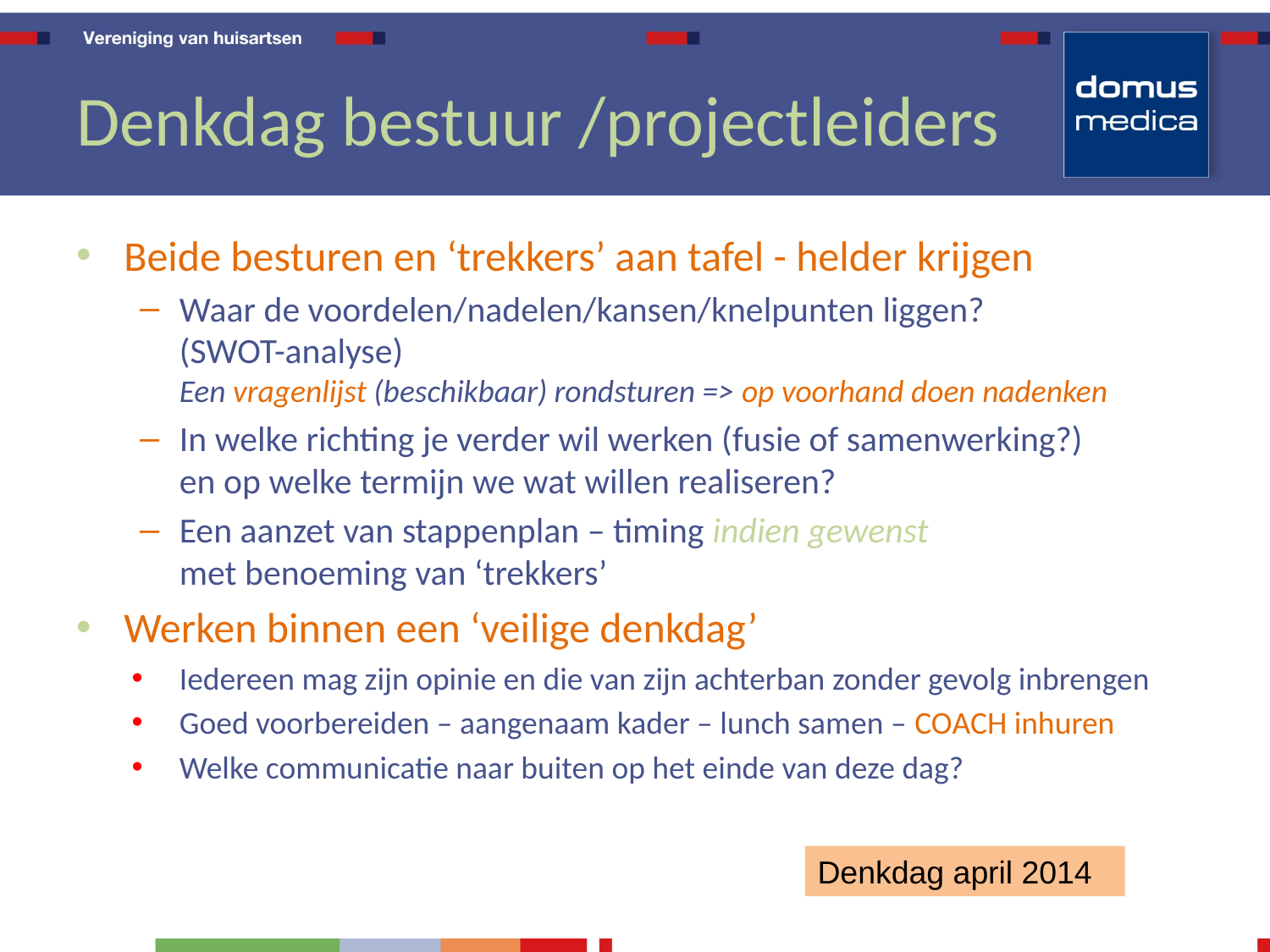

# Denkdag bestuur /projectleiders
Beide besturen en ‘trekkers’ aan tafel - helder krijgen
Waar de voordelen/nadelen/kansen/knelpunten liggen?
(SWOT-analyse)
Een vragenlijst (beschikbaar) rondsturen => op voorhand doen nadenken
In welke richting je verder wil werken (fusie of samenwerking?)
en op welke termijn we wat willen realiseren?
Een aanzet van stappenplan – timing indien gewenst
met benoeming van ‘trekkers’
Werken binnen een ‘veilige denkdag’
Iedereen mag zijn opinie en die van zijn achterban zonder gevolg inbrengen
Goed voorbereiden – aangenaam kader – lunch samen – COACH inhuren
Welke communicatie naar buiten op het einde van deze dag?

Denkdag april 2014